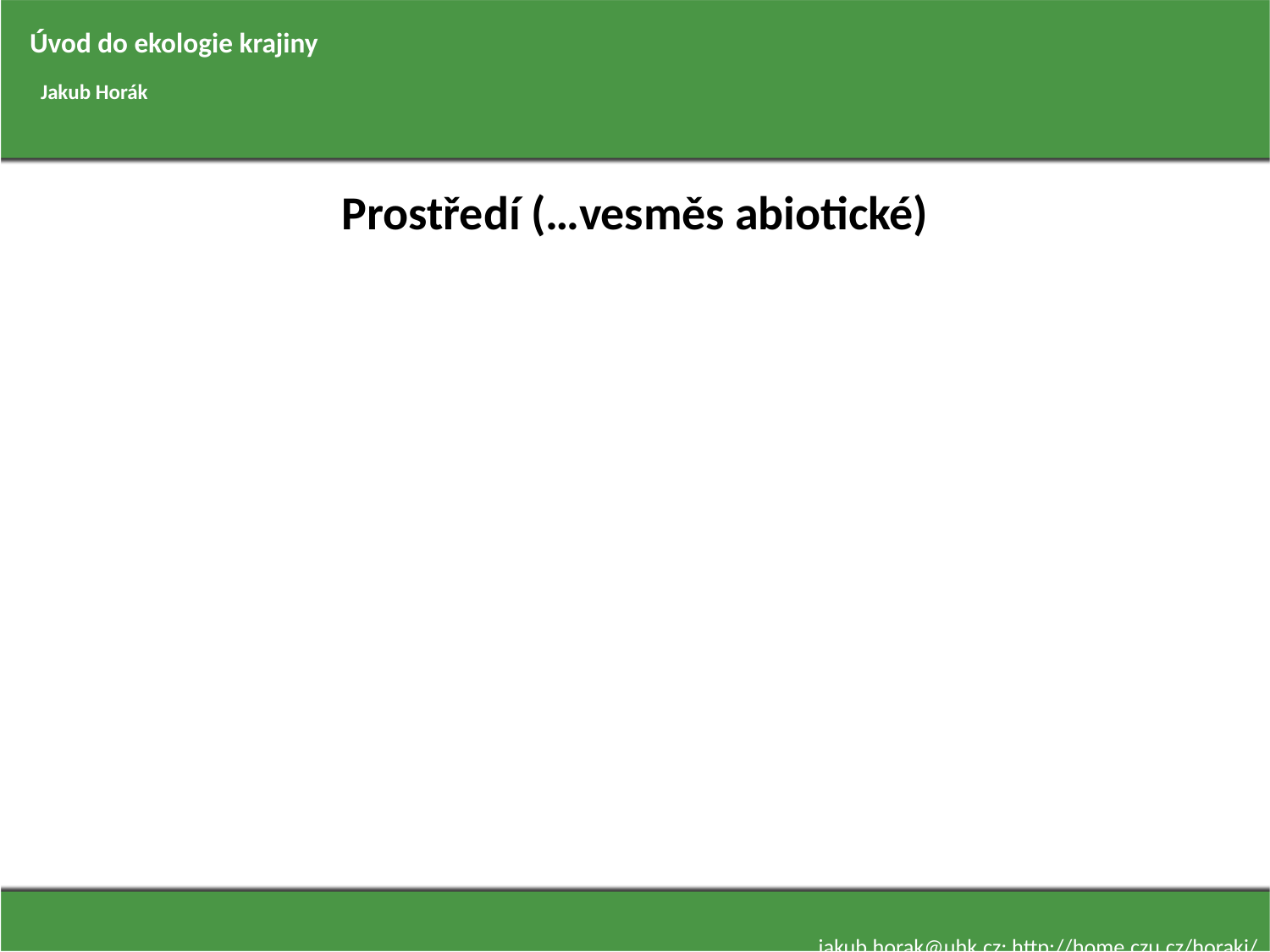

Úvod do ekologie krajiny
Jakub Horák
# Prostředí (…vesměs abiotické)

jakub.horak@uhk.cz; http://home.czu.cz/horakj/